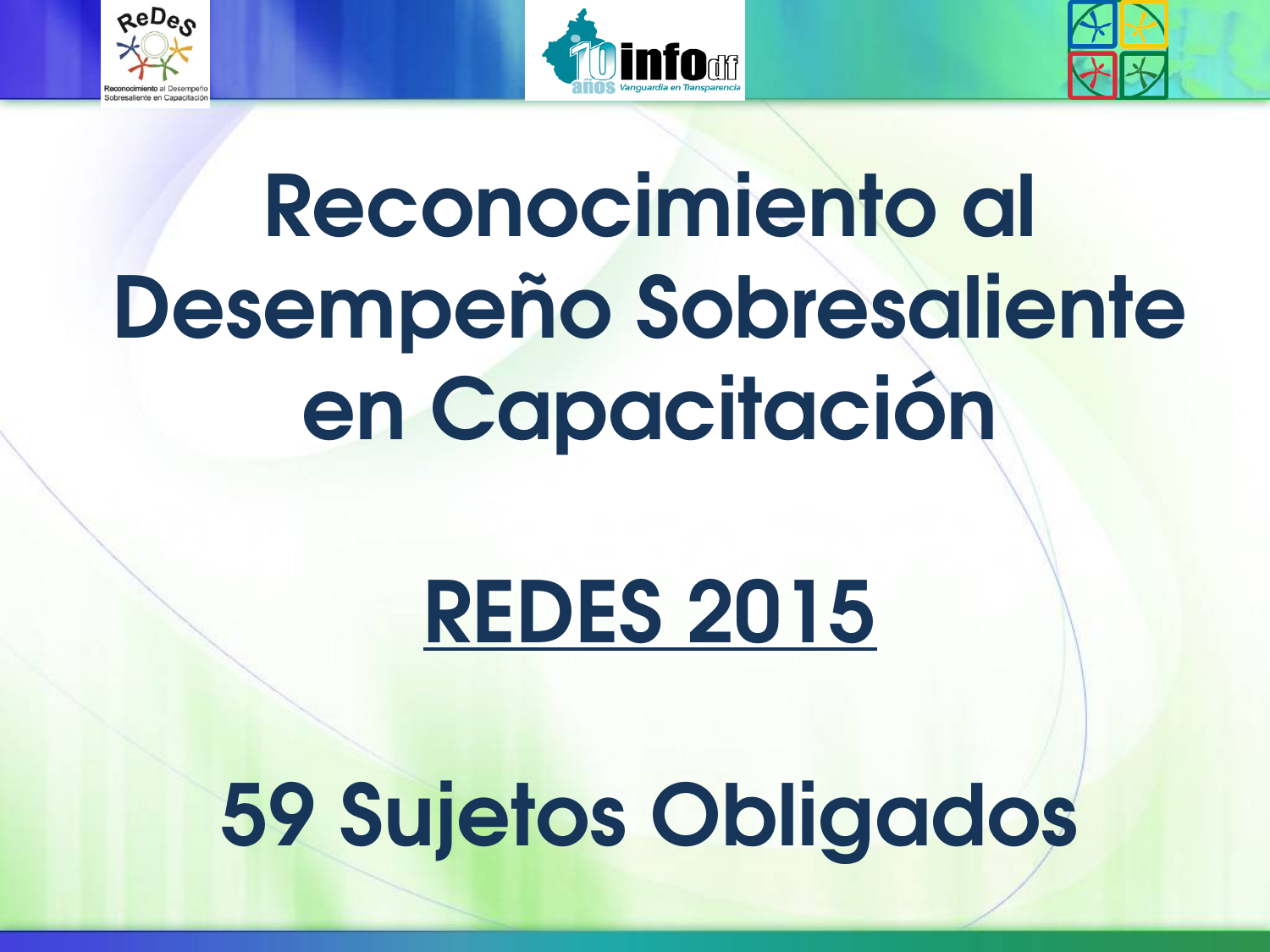

Reconocimiento al Desempeño Sobresaliente en Capacitación

REDES 2015

59 Sujetos Obligados